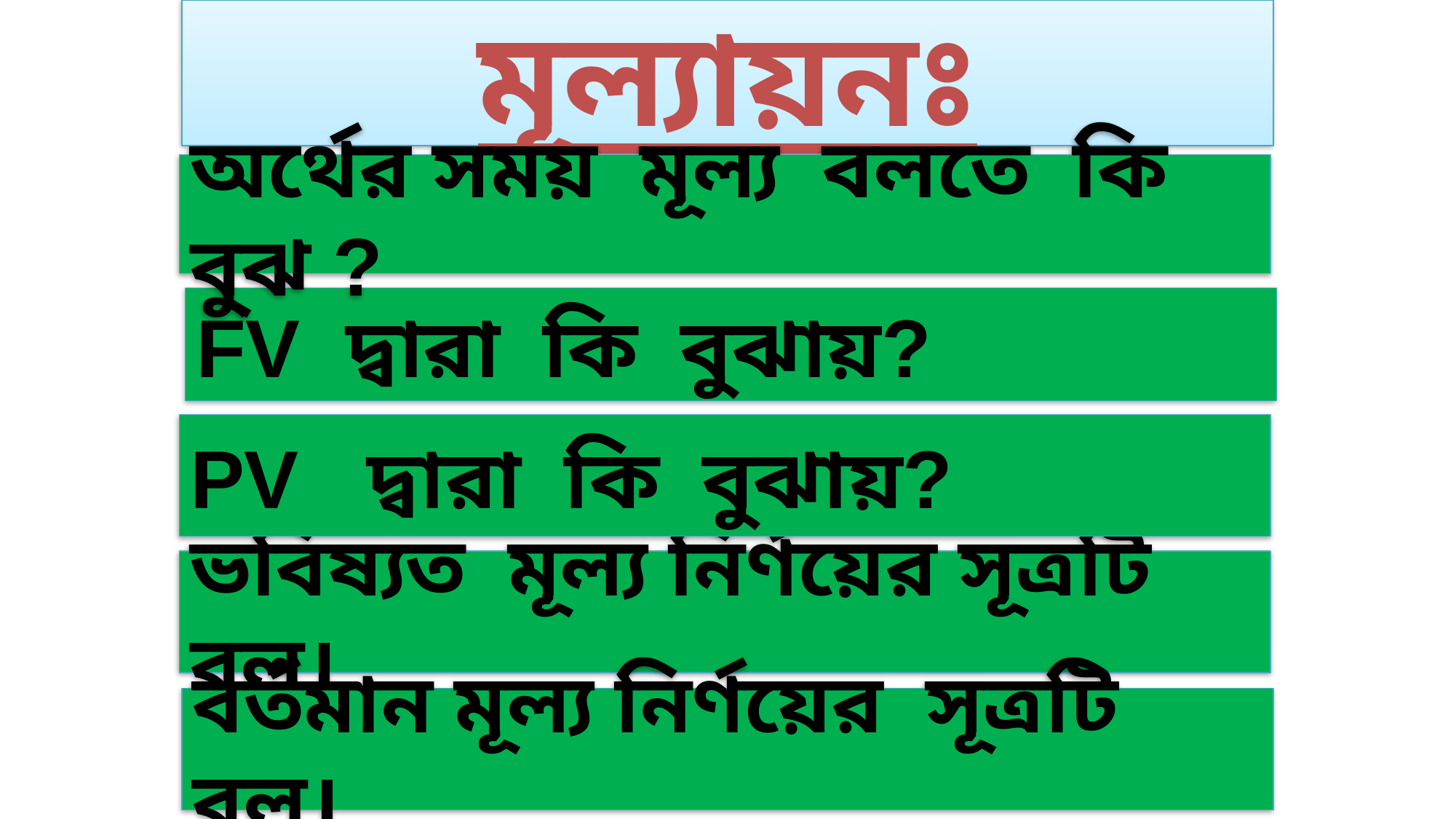

মূল্যায়নঃ
অর্থের সময়  মূল্য  বলতে  কি  বু্ঝ ?
FV  দ্বারা  কি  বুঝায়?
PV   দ্বারা  কি  বুঝায়?
ভবিষ্যত  মূল্য নির্ণয়ের সূত্রটি  বল।
বর্তমান মূল্য নির্ণয়ের  সূত্রটি বল।